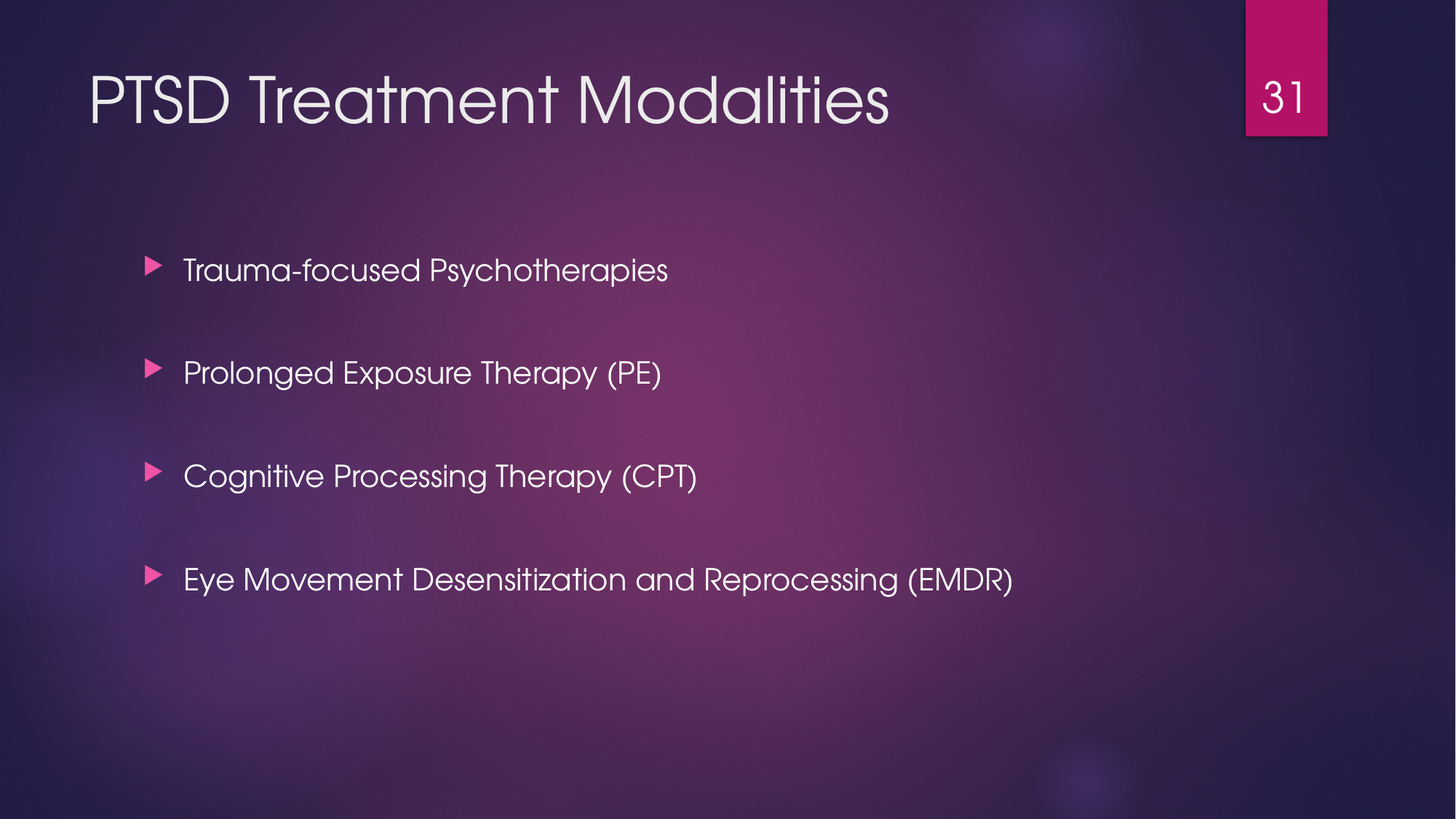

31
# PTSD Treatment Modalities
Trauma-focused Psychotherapies

Prolonged Exposure Therapy (PE)

Cognitive Processing Therapy (CPT)

Eye Movement Desensitization and Reprocessing (EMDR)